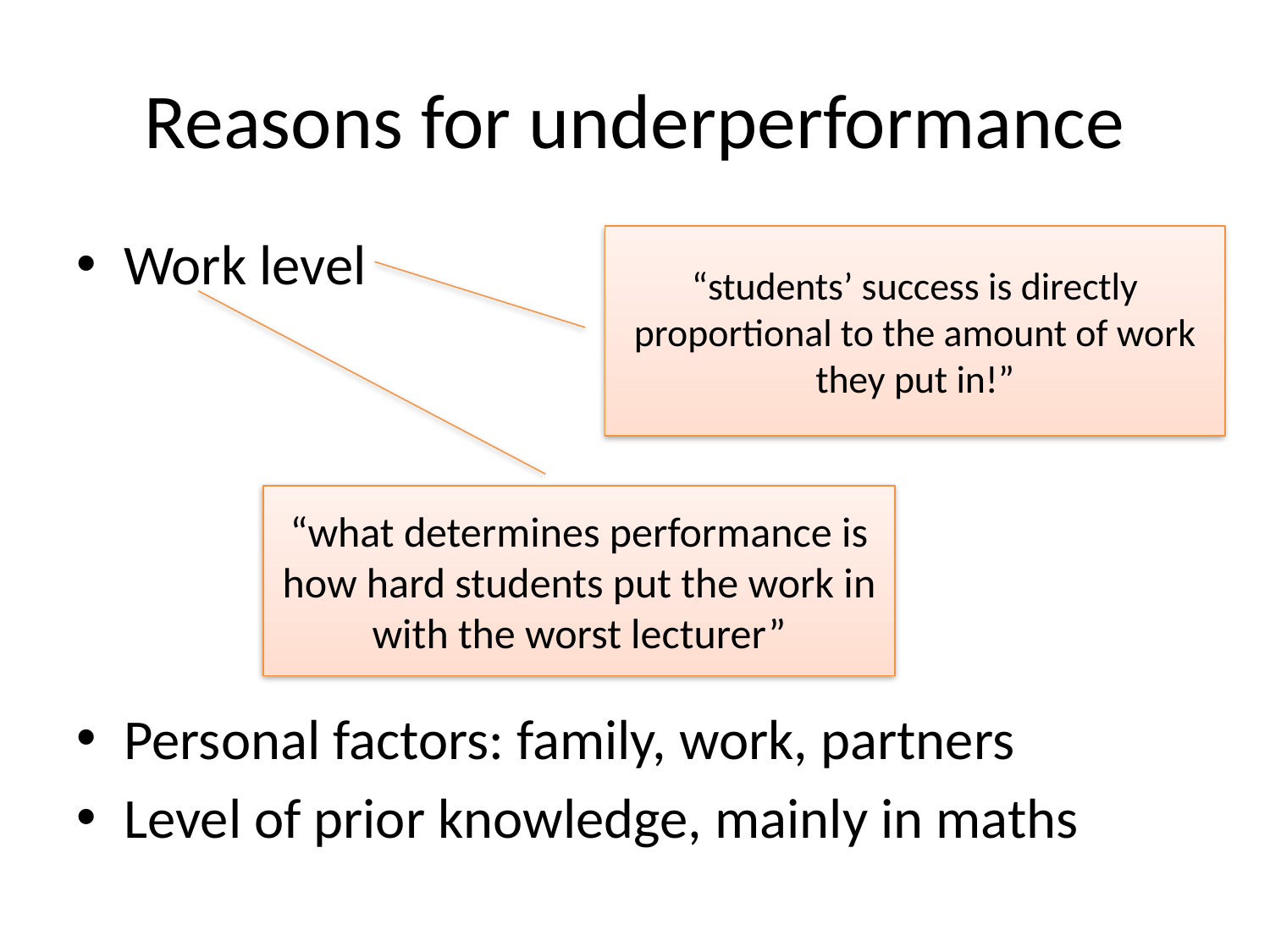

# Reasons for underperformance
Work level

Personal factors: family, work, partners
Level of prior knowledge, mainly in maths
“students’ success is directly proportional to the amount of work they put in!”
“what determines performance is how hard students put the work in with the worst lecturer”